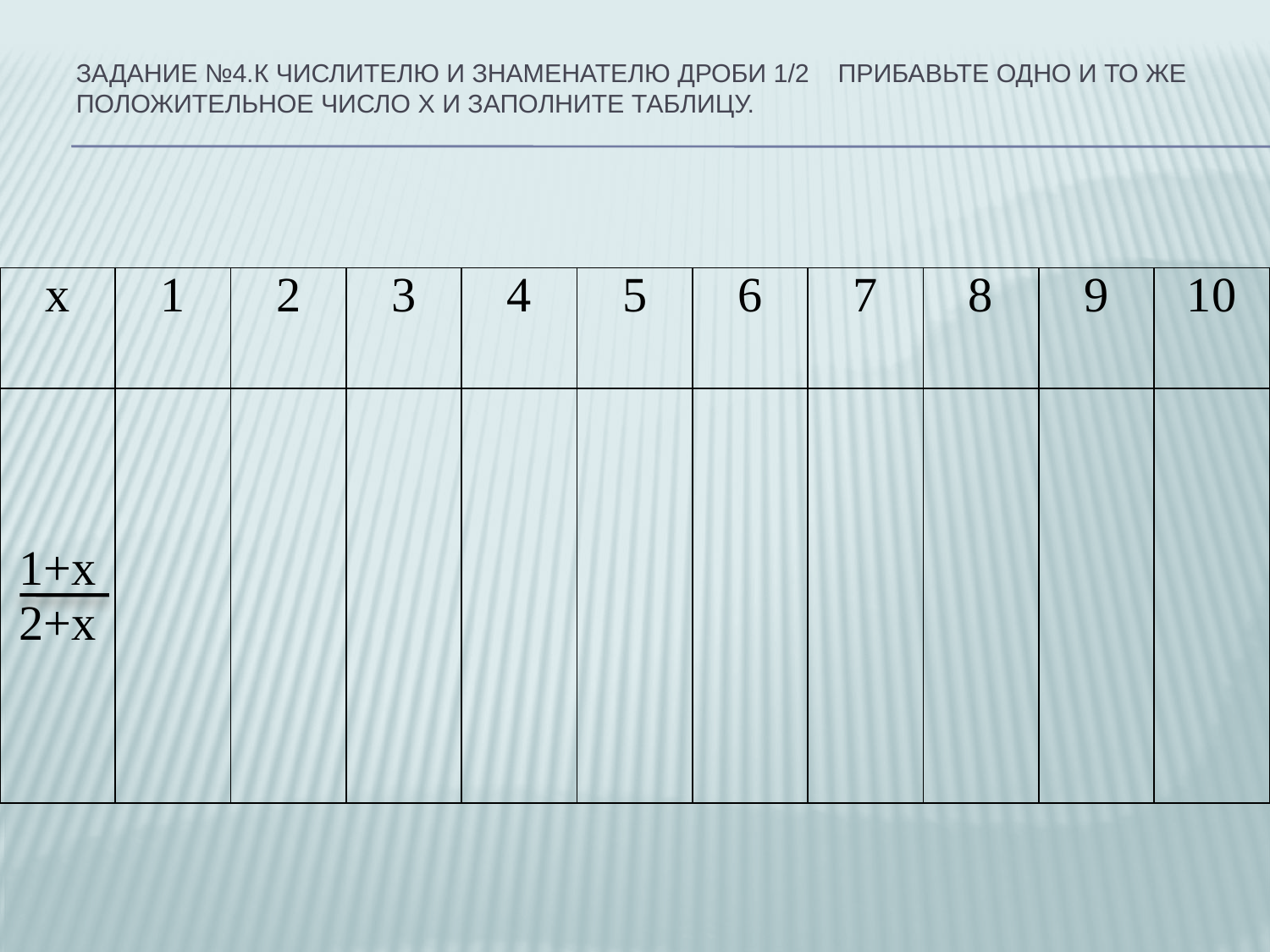

# Задание №4.К числителю и знаменателю дроби 1/2    прибавьте одно и то же положительное число х и заполните таблицу.
| х | 1 | 2 | 3 | 4 | 5 | 6 | 7 | 8 | 9 | 10 |
| --- | --- | --- | --- | --- | --- | --- | --- | --- | --- | --- |
| 1+x 2+x |  |  |  |  |  |  |  |  |  |  |